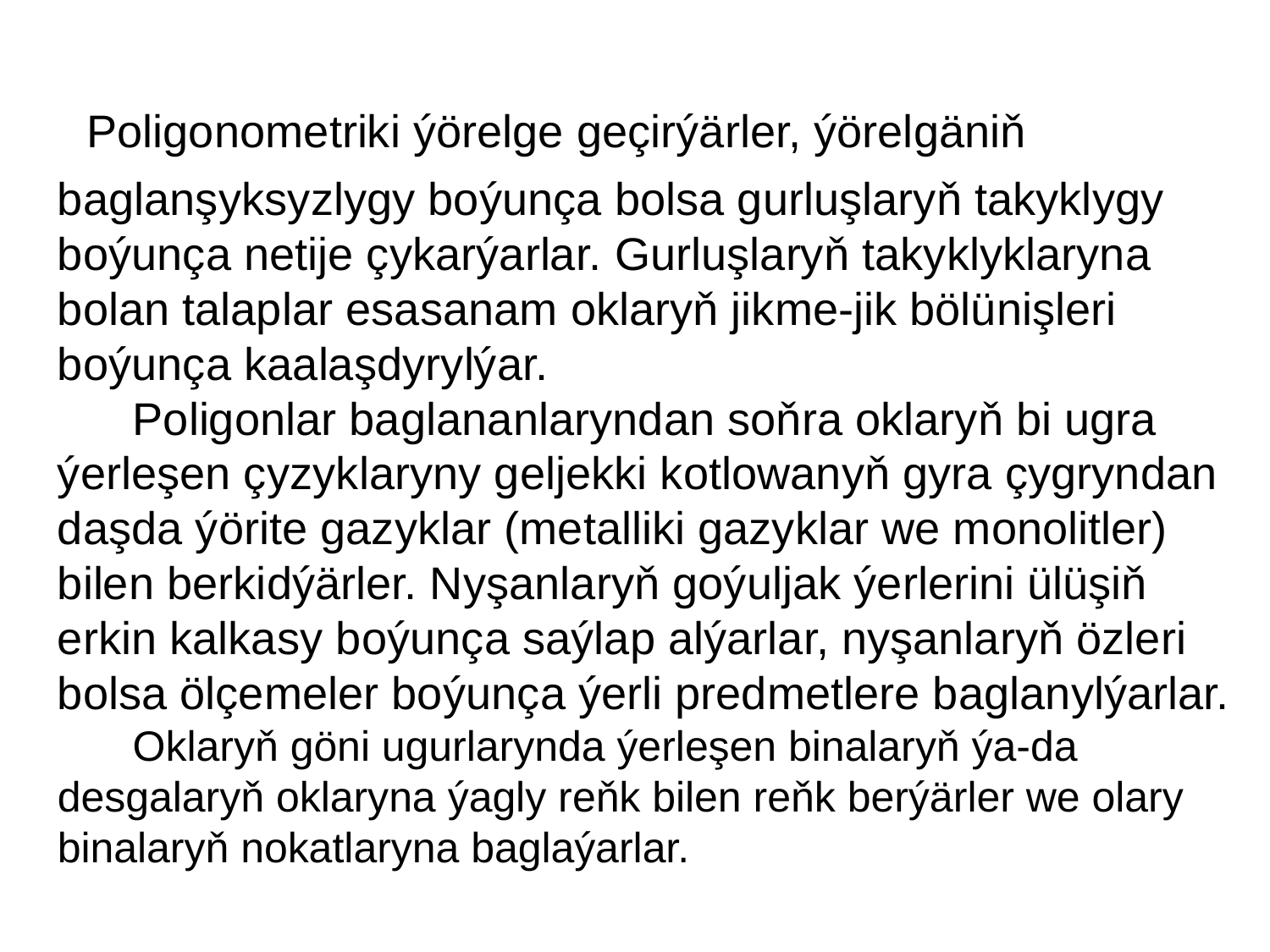

Poligonometriki ýörelge geçirýärler, ýörelgäniň baglanşyksyzlygy boýunça bolsa gurluşlaryň takyklygy boýunça netije çykarýarlar. Gurluşlaryň takyklyklaryna bolan talaplar esasanam oklaryň jikme-jik bölünişleri boýunça kaalaşdyrylýar.
Poligonlar baglananlaryndan soňra oklaryň bi ugra ýerleşen çyzyklaryny geljekki kotlowanyň gyra çygryndan daşda ýörite gazyklar (metalliki gazyklar we monolitler) bilen berkidýärler. Nyşanlaryň goýuljak ýerlerini ülüşiň erkin kalkasy boýunça saýlap alýarlar, nyşanlaryň özleri bolsa ölçemeler boýunça ýerli predmetlere baglanylýarlar.
Oklaryň göni ugurlarynda ýerleşen binalaryň ýa-da desgalaryň oklaryna ýagly reňk bilen reňk berýärler we olary binalaryň nokatlaryna baglaýarlar.